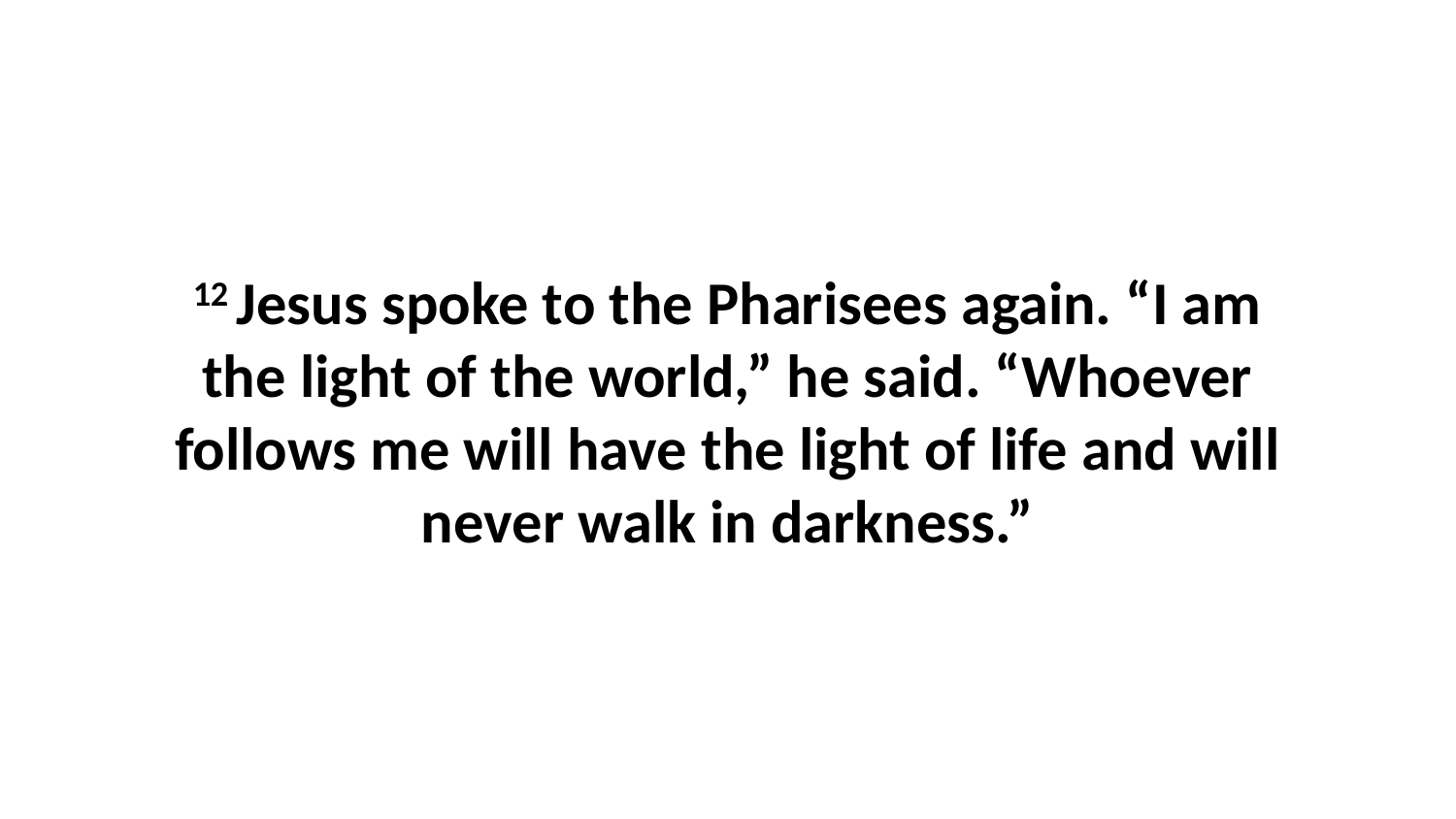

12 Jesus spoke to the Pharisees again. “I am the light of the world,” he said. “Whoever follows me will have the light of life and will never walk in darkness.”